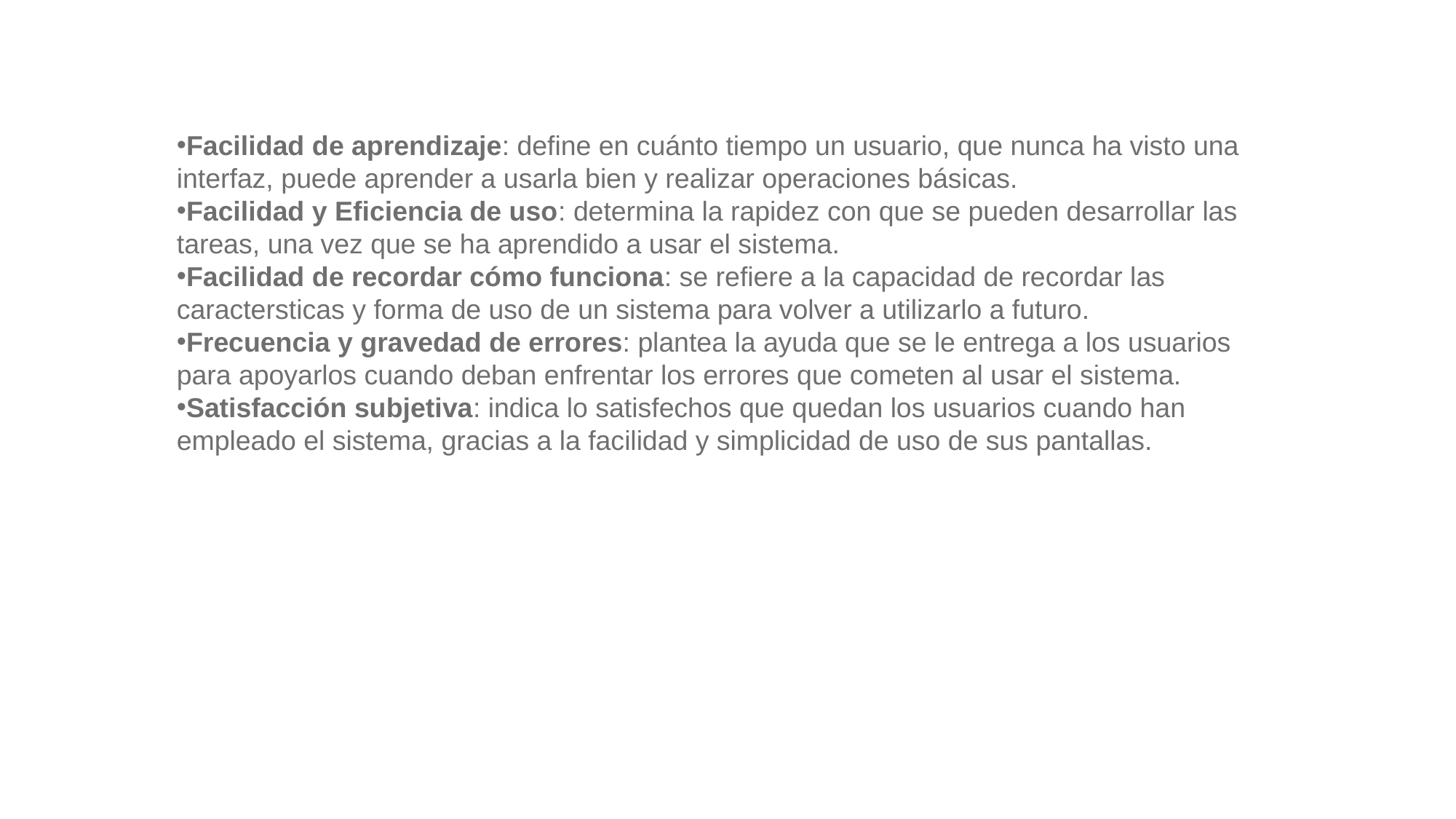

Facilidad de aprendizaje: define en cuánto tiempo un usuario, que nunca ha visto una interfaz, puede aprender a usarla bien y realizar operaciones básicas.
Facilidad y Eficiencia de uso: determina la rapidez con que se pueden desarrollar las tareas, una vez que se ha aprendido a usar el sistema.
Facilidad de recordar cómo funciona: se refiere a la capacidad de recordar las caractersticas y forma de uso de un sistema para volver a utilizarlo a futuro.
Frecuencia y gravedad de errores: plantea la ayuda que se le entrega a los usuarios para apoyarlos cuando deban enfrentar los errores que cometen al usar el sistema.
Satisfacción subjetiva: indica lo satisfechos que quedan los usuarios cuando han empleado el sistema, gracias a la facilidad y simplicidad de uso de sus pantallas.